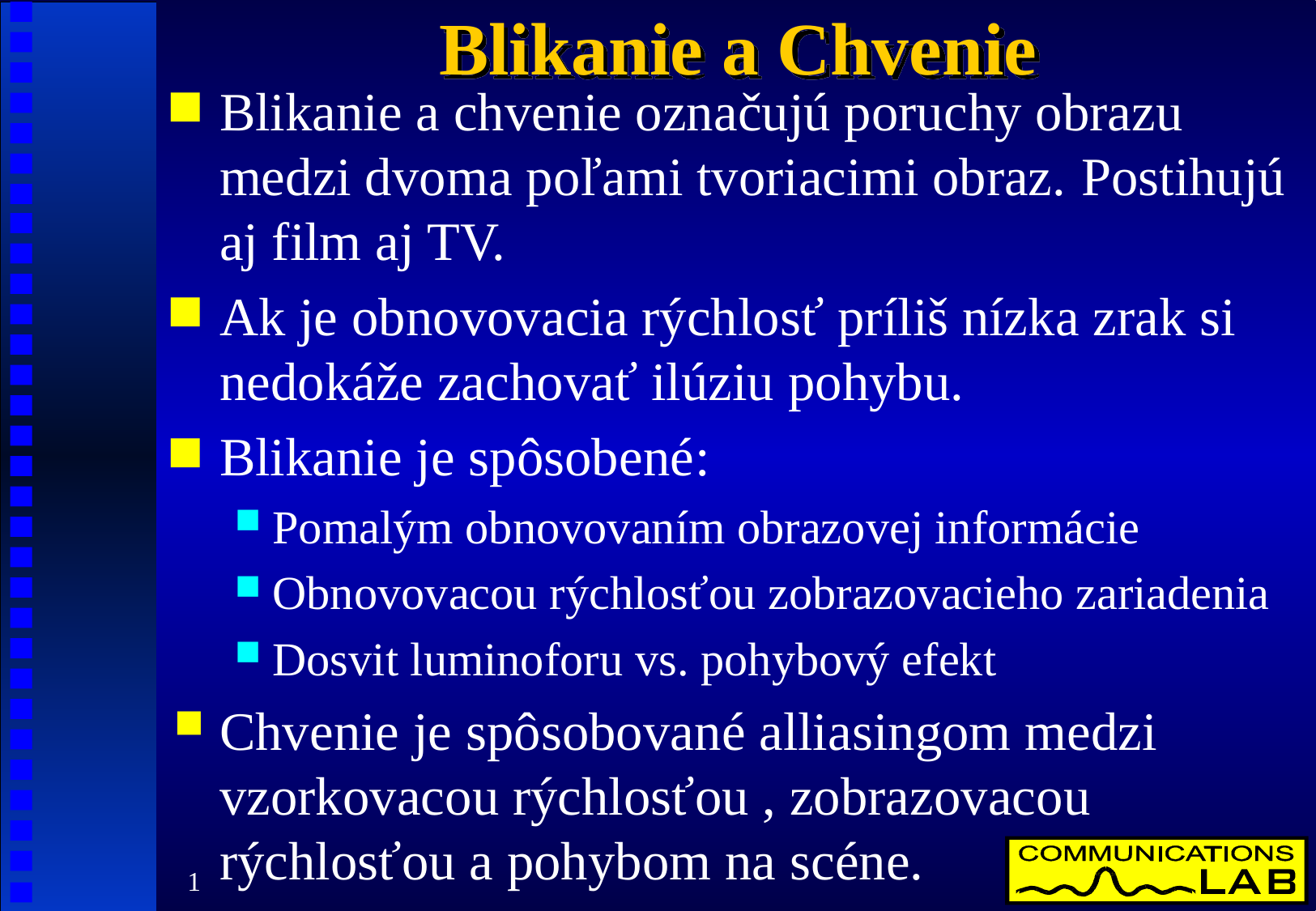

# Blikanie a Chvenie
Blikanie a chvenie označujú poruchy obrazu medzi dvoma poľami tvoriacimi obraz. Postihujú aj film aj TV.
Ak je obnovovacia rýchlosť príliš nízka zrak si nedokáže zachovať ilúziu pohybu.
Blikanie je spôsobené:
Pomalým obnovovaním obrazovej informácie
Obnovovacou rýchlosťou zobrazovacieho zariadenia
Dosvit luminoforu vs. pohybový efekt
Chvenie je spôsobované alliasingom medzi vzorkovacou rýchlosťou , zobrazovacou rýchlosťou a pohybom na scéne.
1